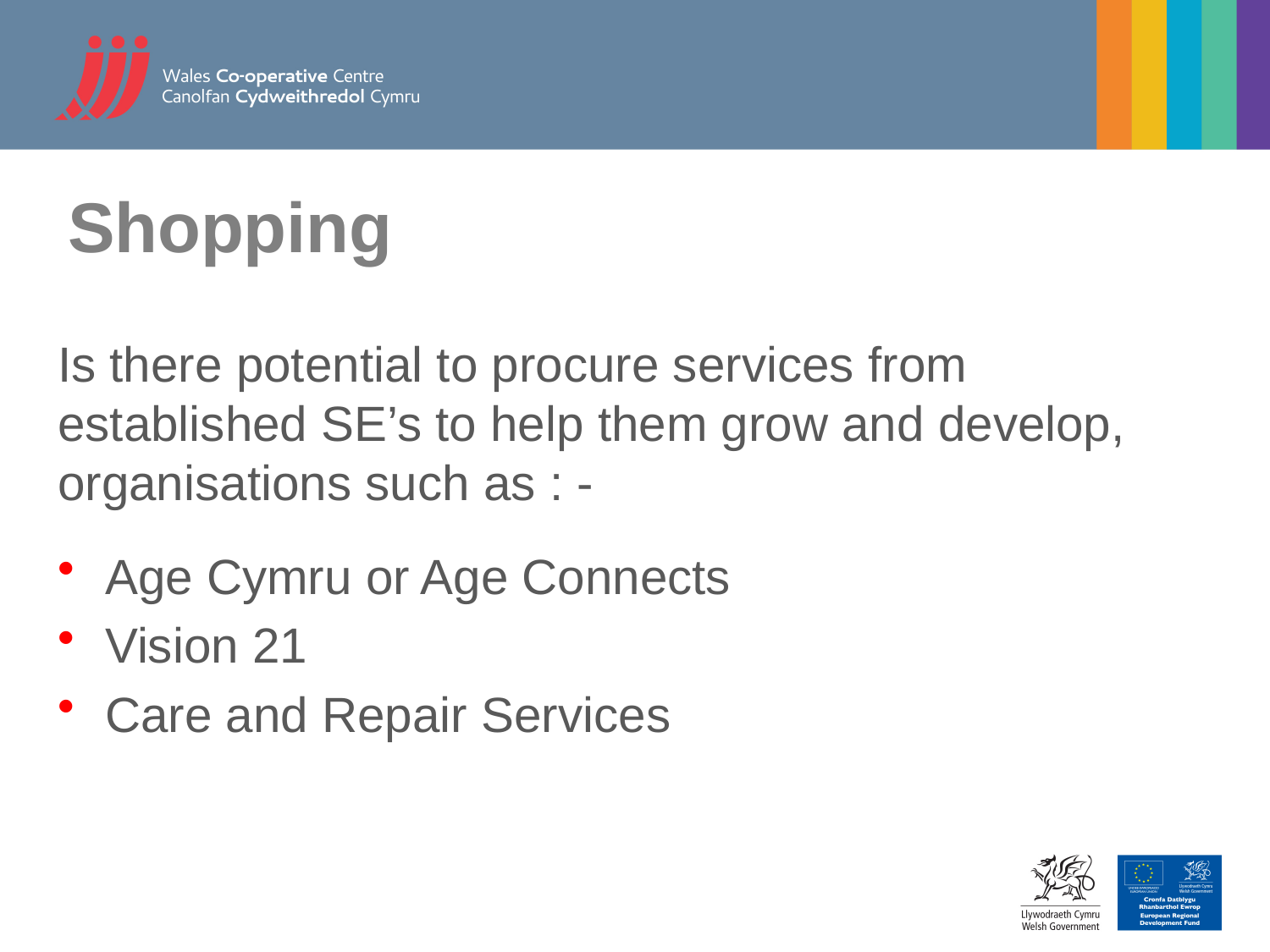

# Shopping
Is there potential to procure services from established SE’s to help them grow and develop, organisations such as : -

Age Cymru or Age Connects
Vision 21
Care and Repair Services